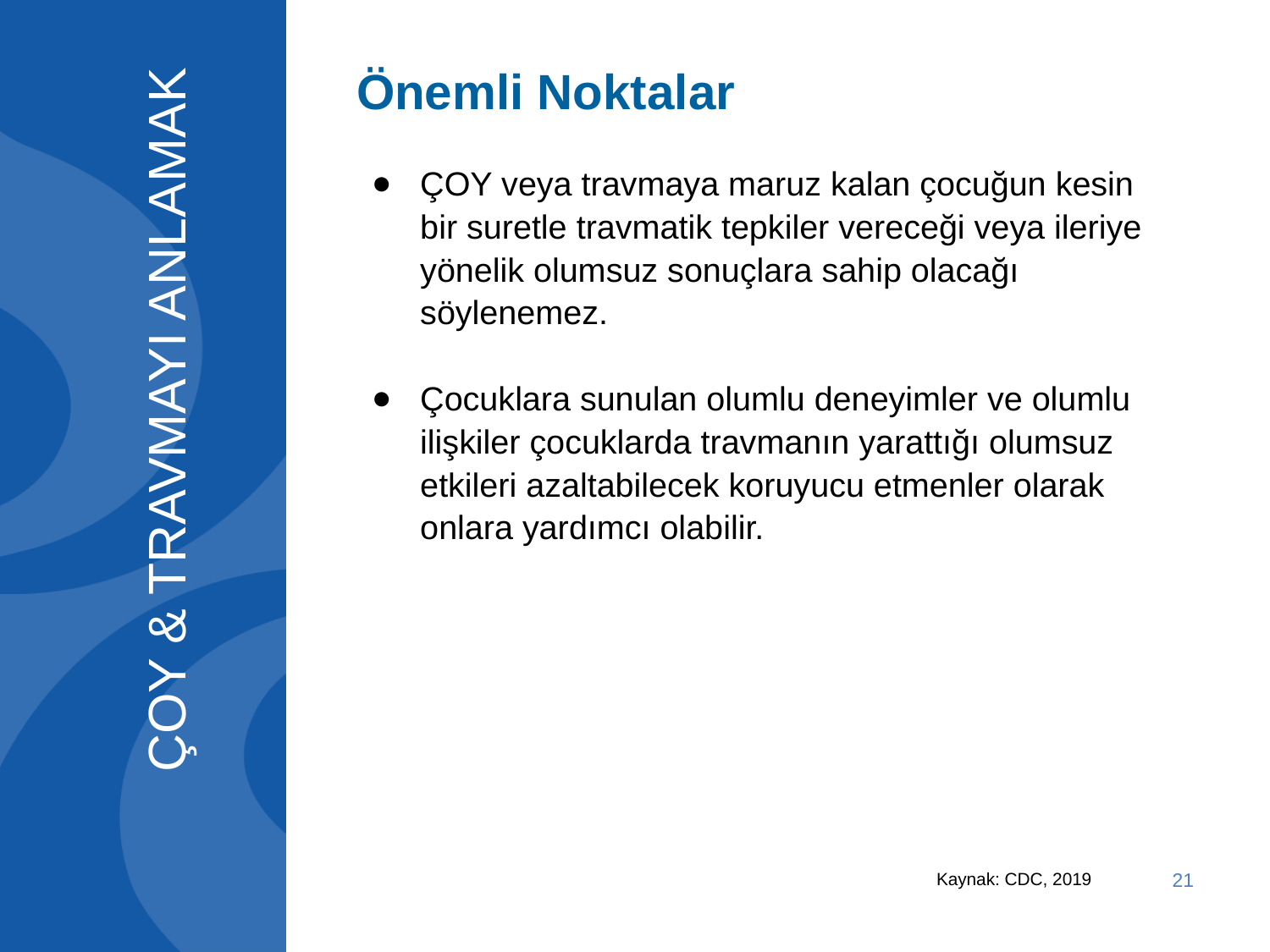

# Önemli Noktalar
ÇOY veya travmaya maruz kalan çocuğun kesin bir suretle travmatik tepkiler vereceği veya ileriye yönelik olumsuz sonuçlara sahip olacağı söylenemez.

Çocuklara sunulan olumlu deneyimler ve olumlu ilişkiler çocuklarda travmanın yarattığı olumsuz etkileri azaltabilecek koruyucu etmenler olarak onlara yardımcı olabilir.

ÇOY & TRAVMAYI ANLAMAK
21
Kaynak: CDC, 2019